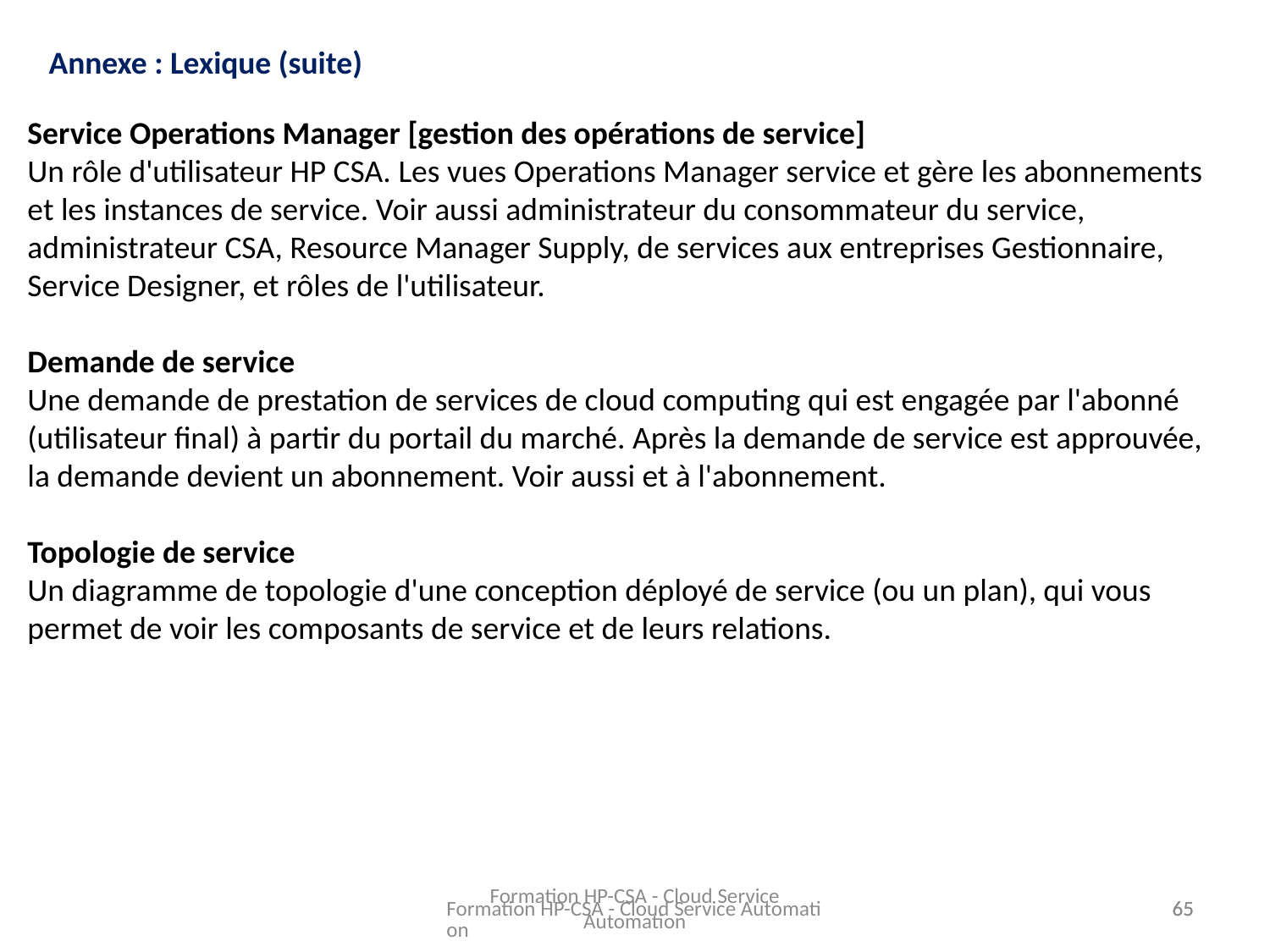

Annexe : Lexique (suite)
Service Operations Manager [gestion des opérations de service]
Un rôle d'utilisateur HP CSA. Les vues Operations Manager service et gère les abonnements et les instances de service. Voir aussi administrateur du consommateur du service, administrateur CSA, Resource Manager Supply, de services aux entreprises Gestionnaire, Service Designer, et rôles de l'utilisateur.

Demande de service
Une demande de prestation de services de cloud computing qui est engagée par l'abonné (utilisateur final) à partir du portail du marché. Après la demande de service est approuvée, la demande devient un abonnement. Voir aussi et à l'abonnement.

Topologie de service
Un diagramme de topologie d'une conception déployé de service (ou un plan), qui vous permet de voir les composants de service et de leurs relations.

Formation HP-CSA - Cloud Service Automation
Formation HP-CSA - Cloud Service Automation
65
65